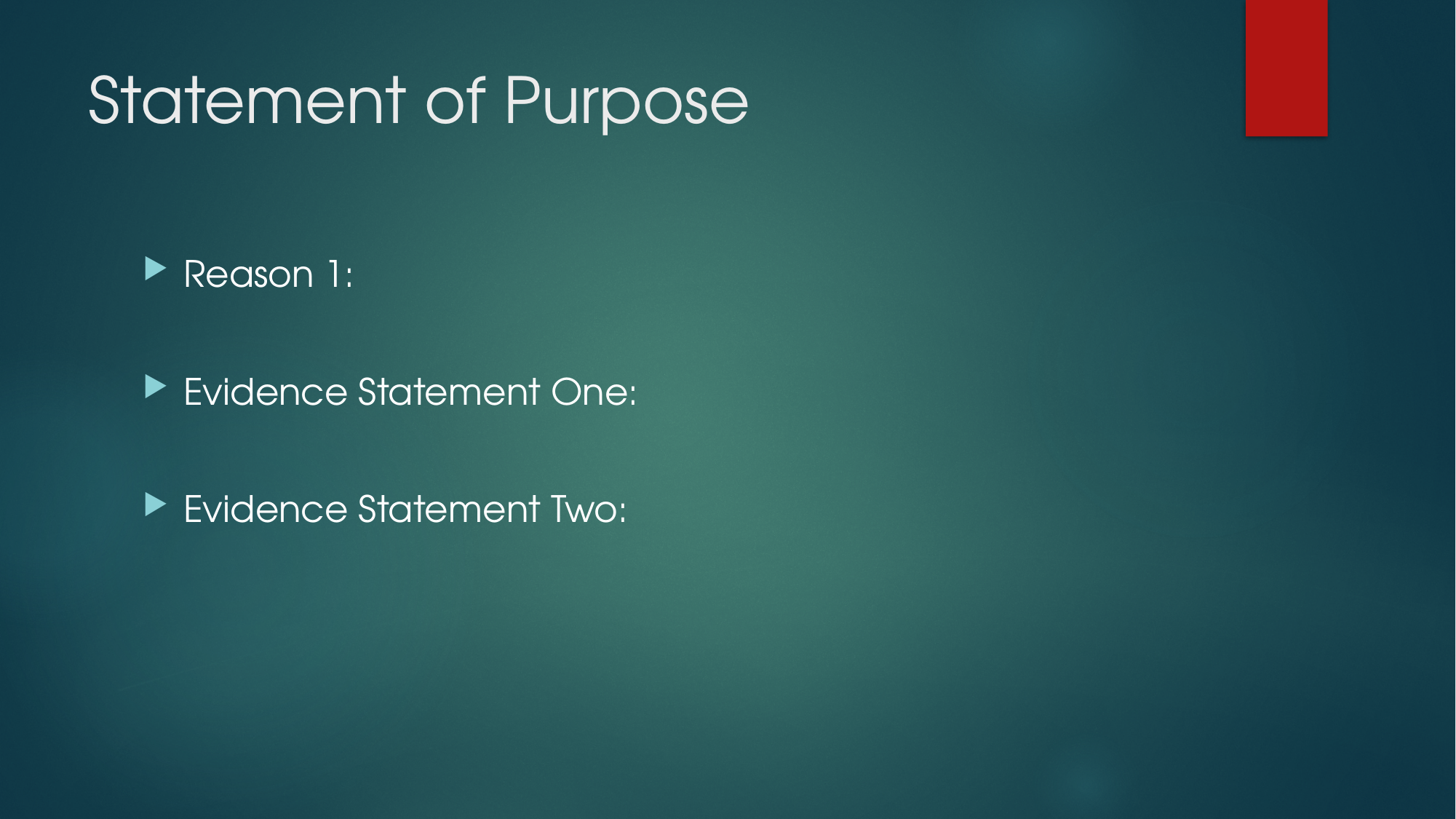

# Statement of Purpose
Reason 1:

Evidence Statement One:

Evidence Statement Two: